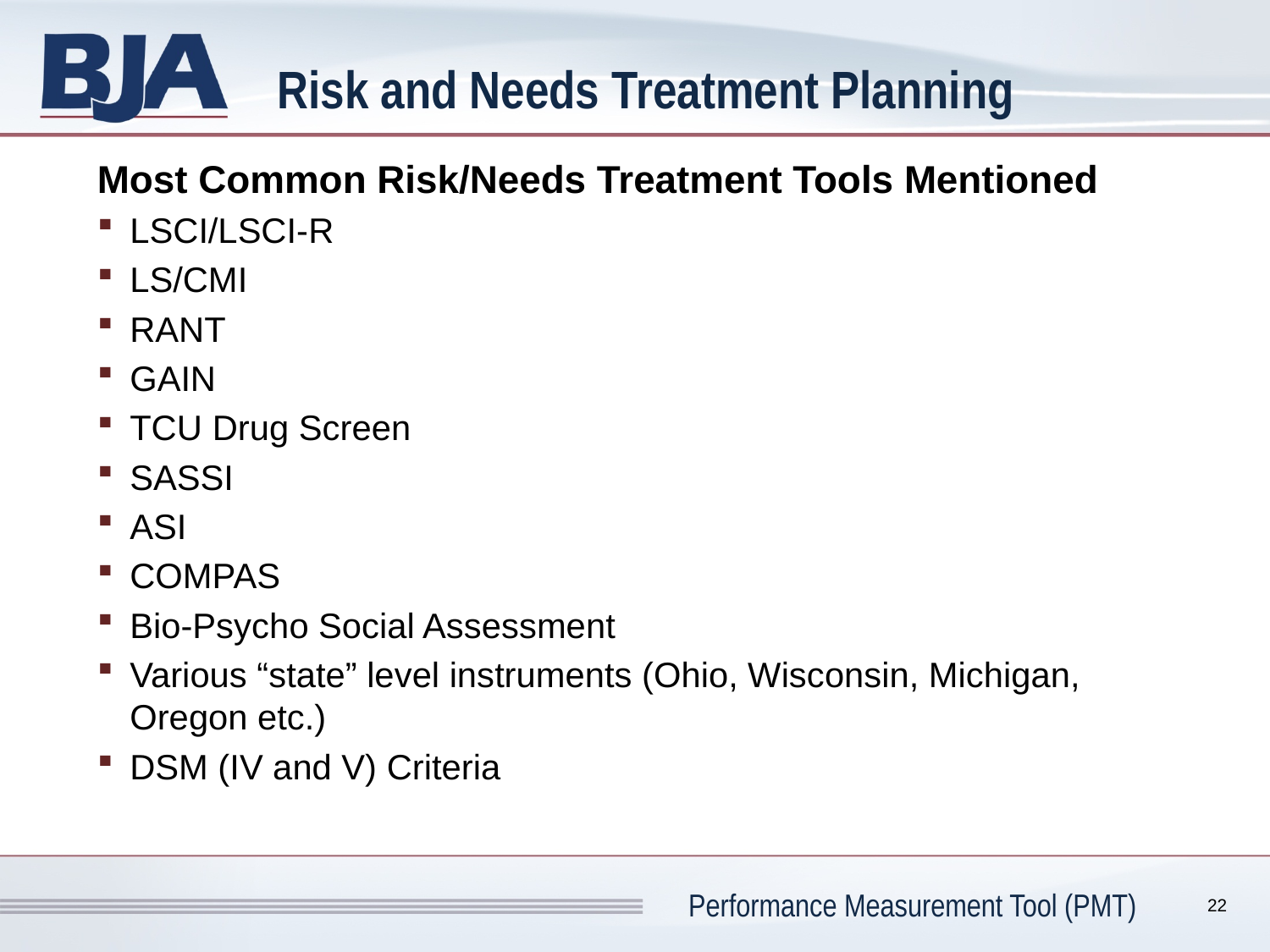

# Risk and Needs Treatment Planning
Most Common Risk/Needs Treatment Tools Mentioned
LSCI/LSCI-R
LS/CMI
RANT
GAIN
TCU Drug Screen
SASSI
ASI
COMPAS
Bio-Psycho Social Assessment
Various “state” level instruments (Ohio, Wisconsin, Michigan, Oregon etc.)
DSM (IV and V) Criteria

22